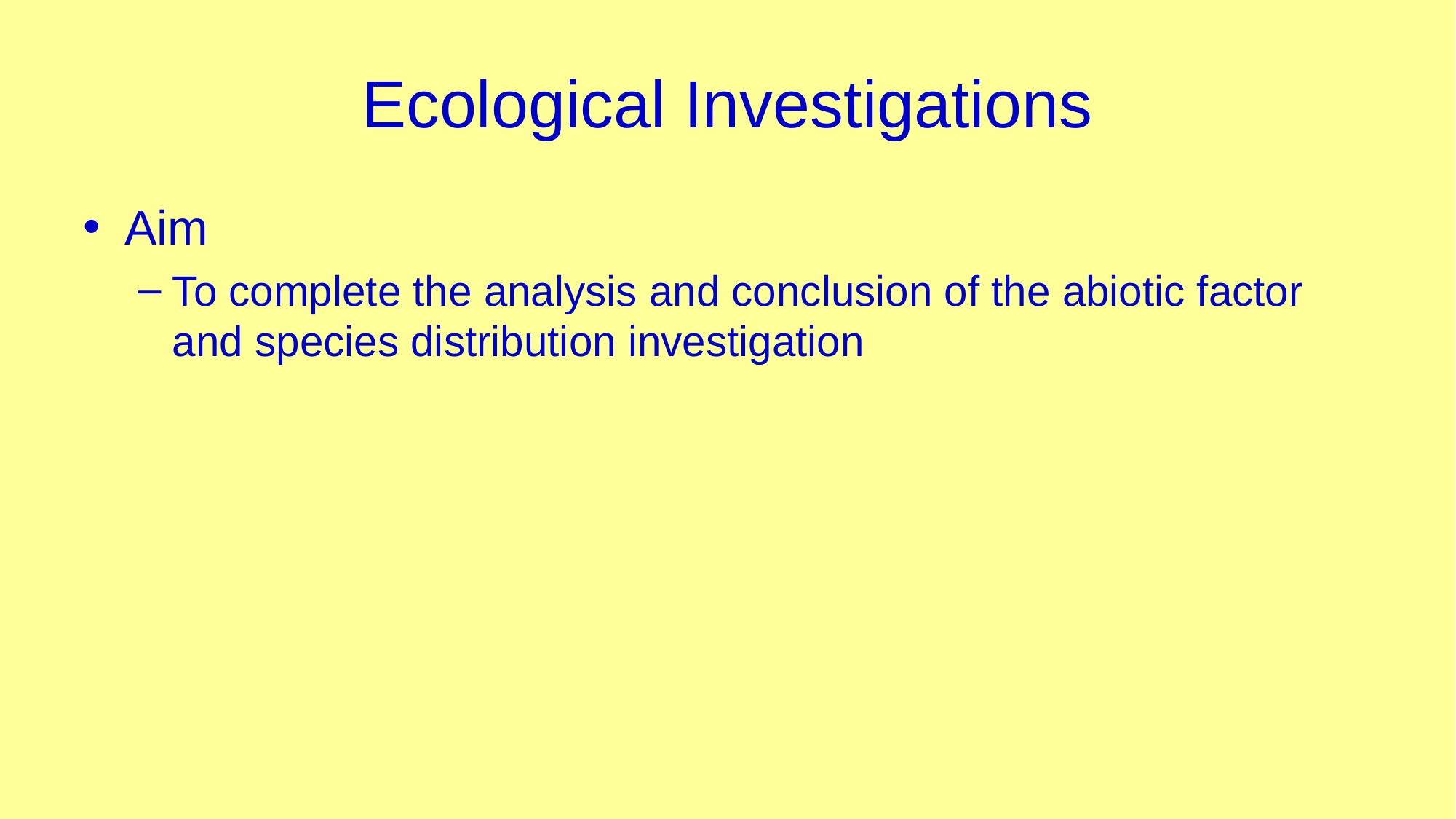

# Ecological Investigations
Aim
To complete the analysis and conclusion of the abiotic factor and species distribution investigation